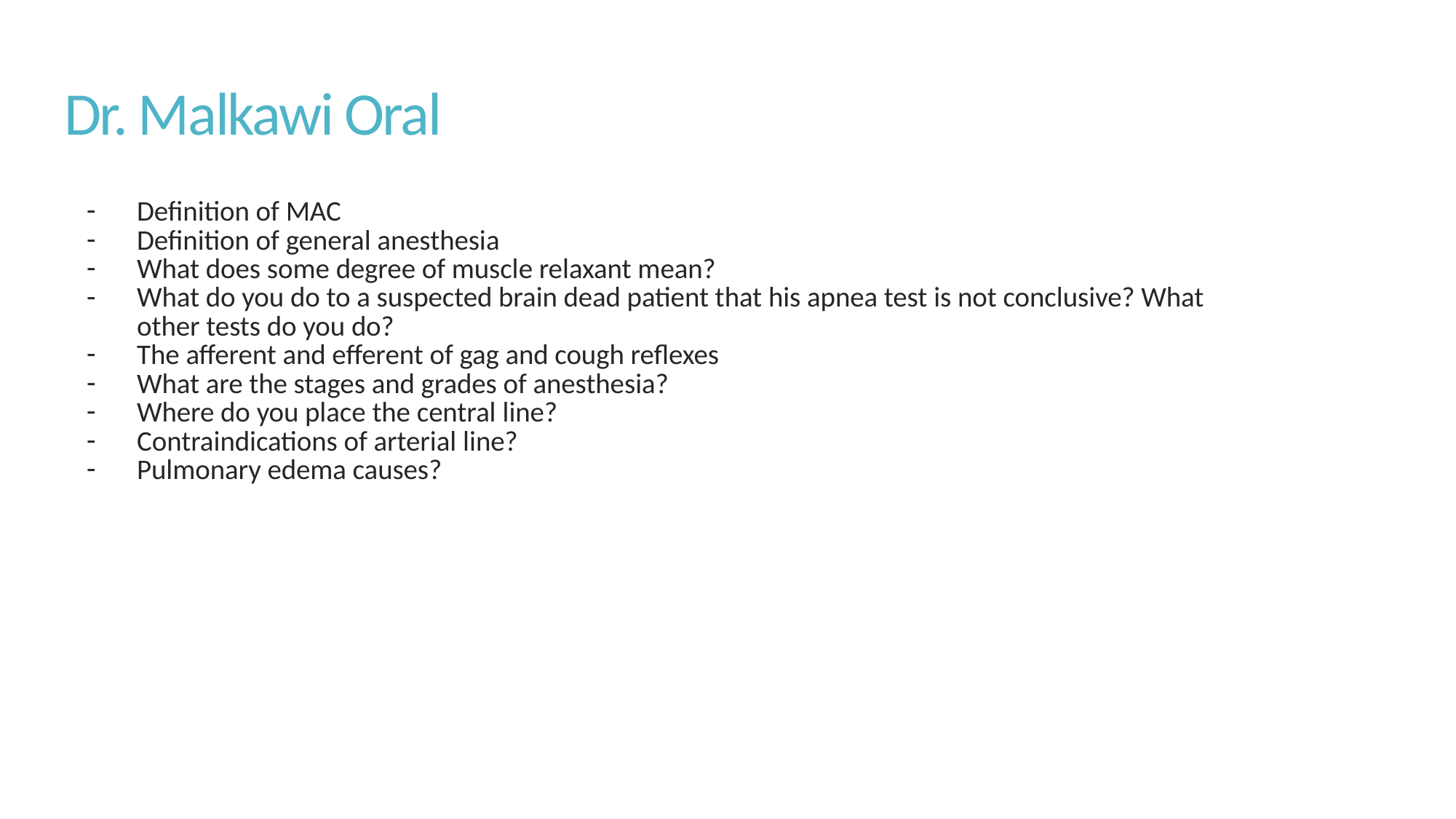

# Dr. Malkawi Oral
Definition of MAC
Definition of general anesthesia
What does some degree of muscle relaxant mean?
What do you do to a suspected brain dead patient that his apnea test is not conclusive? What other tests do you do?
The afferent and efferent of gag and cough reflexes
What are the stages and grades of anesthesia?
Where do you place the central line?
Contraindications of arterial line?
Pulmonary edema causes?